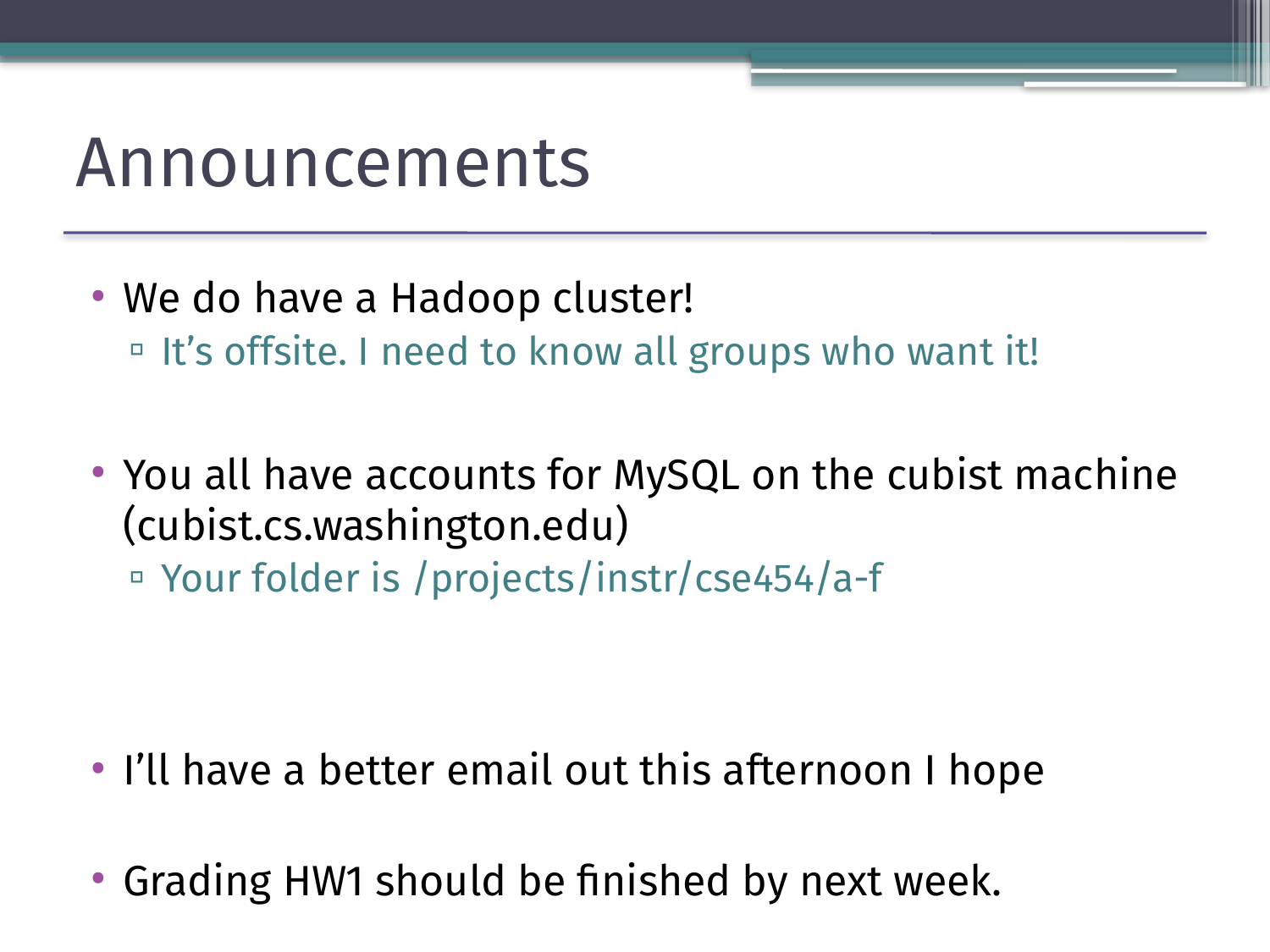

# Announcements
We do have a Hadoop cluster!
It’s offsite. I need to know all groups who want it!

You all have accounts for MySQL on the cubist machine (cubist.cs.washington.edu)
Your folder is /projects/instr/cse454/a-f

I’ll have a better email out this afternoon I hope

Grading HW1 should be finished by next week.